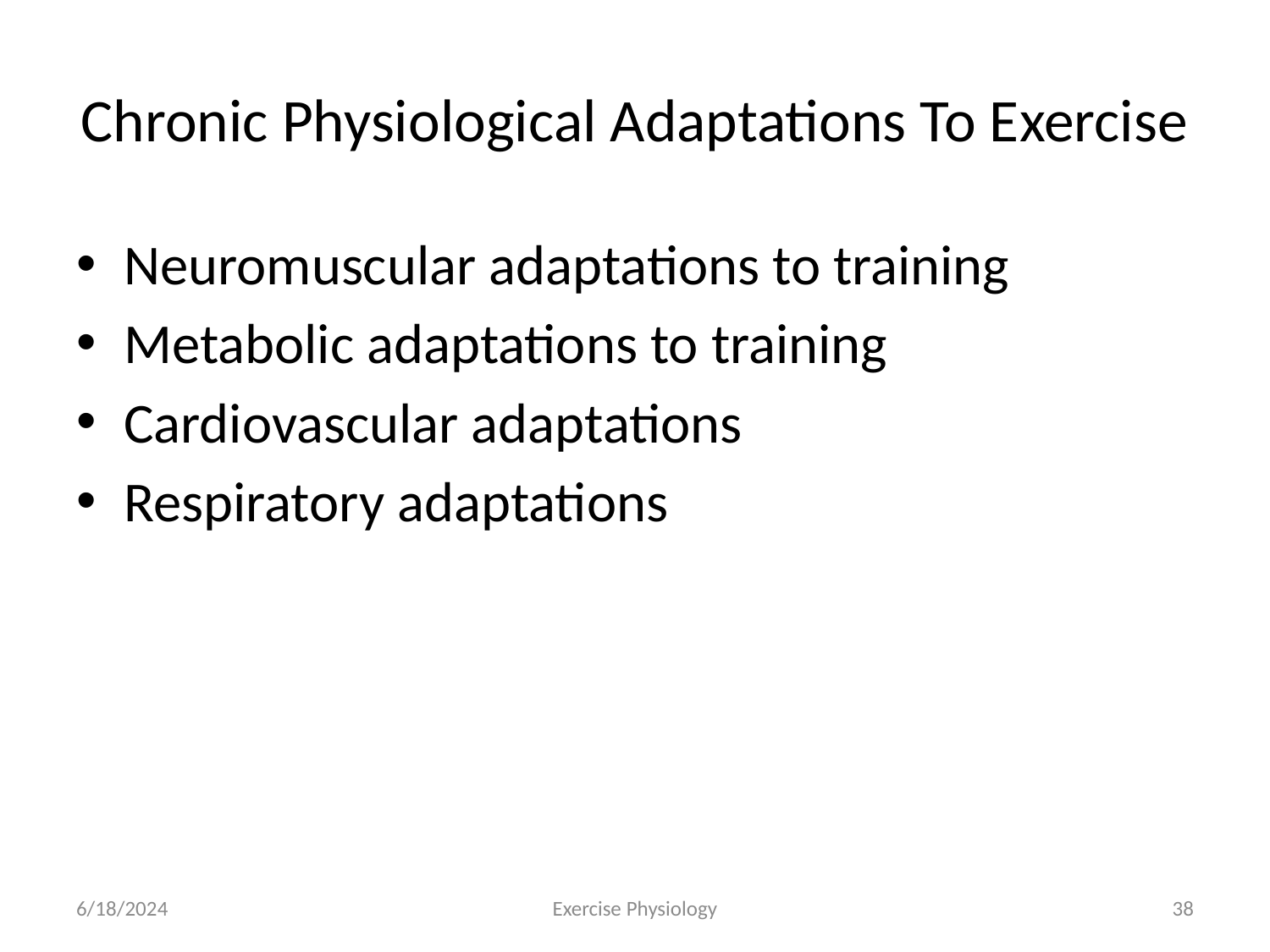

# Chronic Physiological Adaptations To Exercise
Neuromuscular adaptations to training
Metabolic adaptations to training
Cardiovascular adaptations
Respiratory adaptations

6/18/2024
Exercise Physiology
38